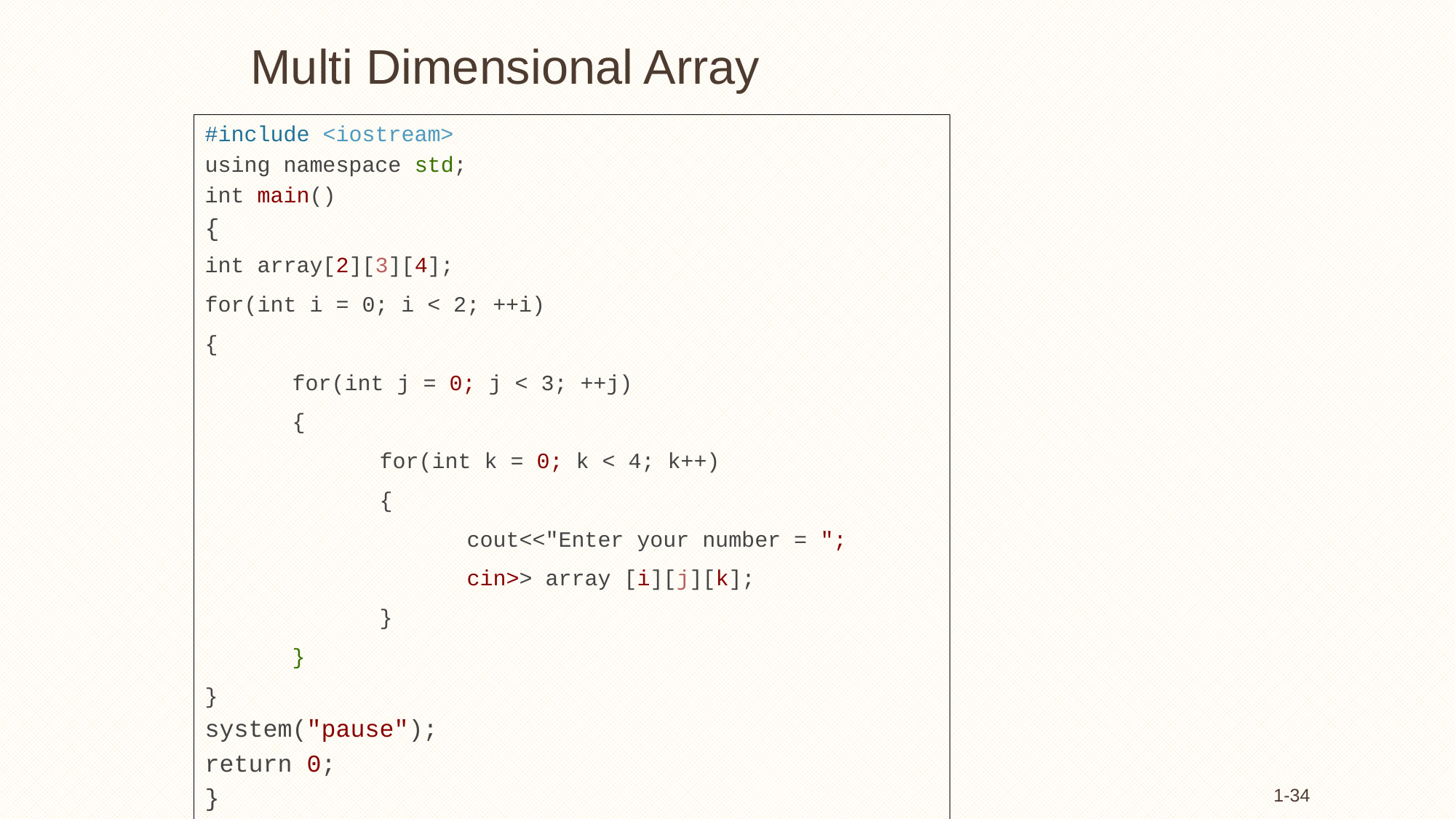

# Multi Dimensional Array
#include <iostream>
using namespace std;
int main()
{
int array[2][3][4];
for(int i = 0; i < 2; ++i)
{
	for(int j = 0; j < 3; ++j)
	{
		for(int k = 0; k < 4; k++)
		{
			cout<<"Enter your number = ";
			cin>> array [i][j][k];
		}
	}
}
system("pause");
return 0;
}

1-34